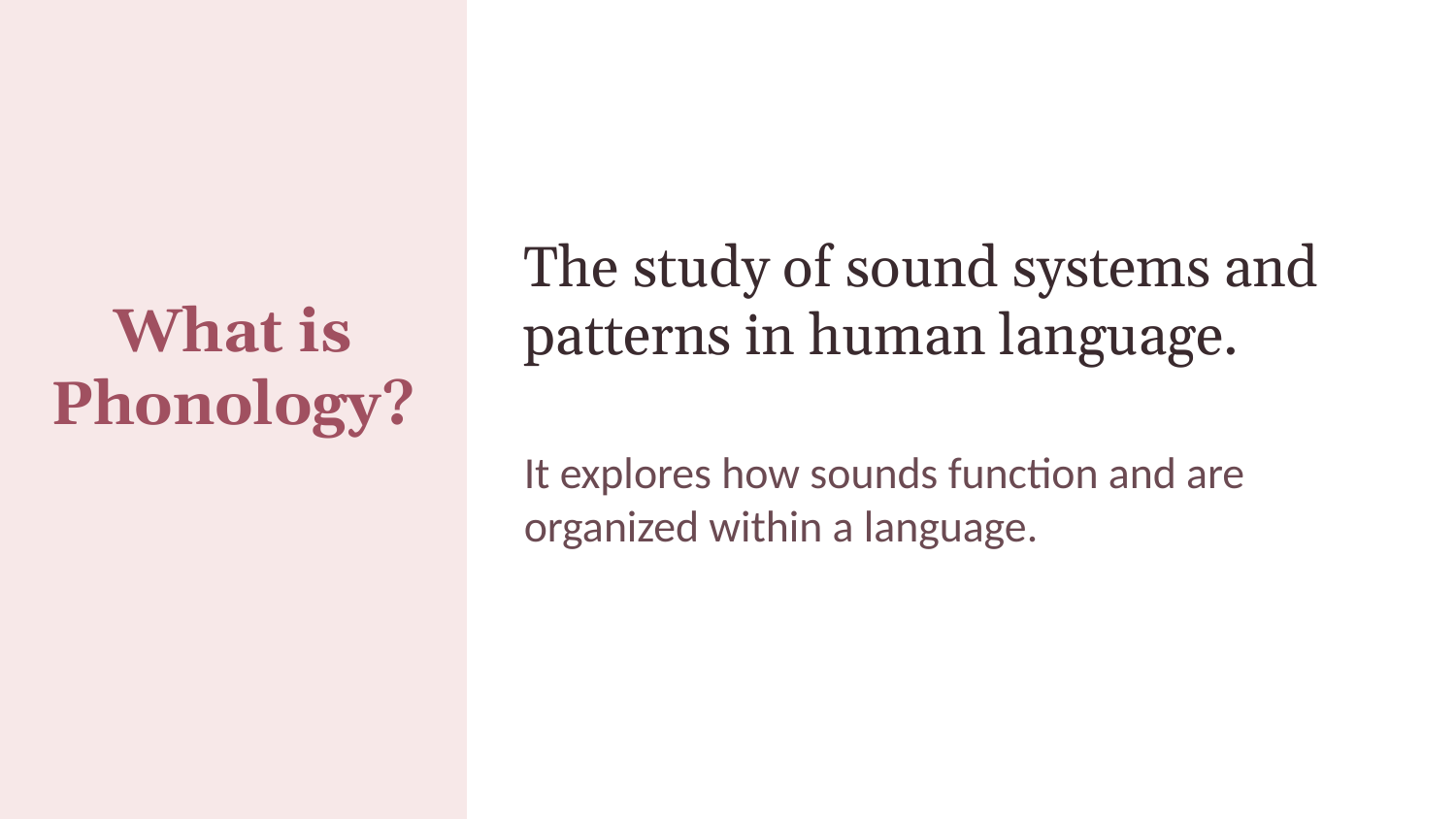

The study of sound systems and patterns in human language.
What is
Phonology?
It explores how sounds function and are organized within a language.